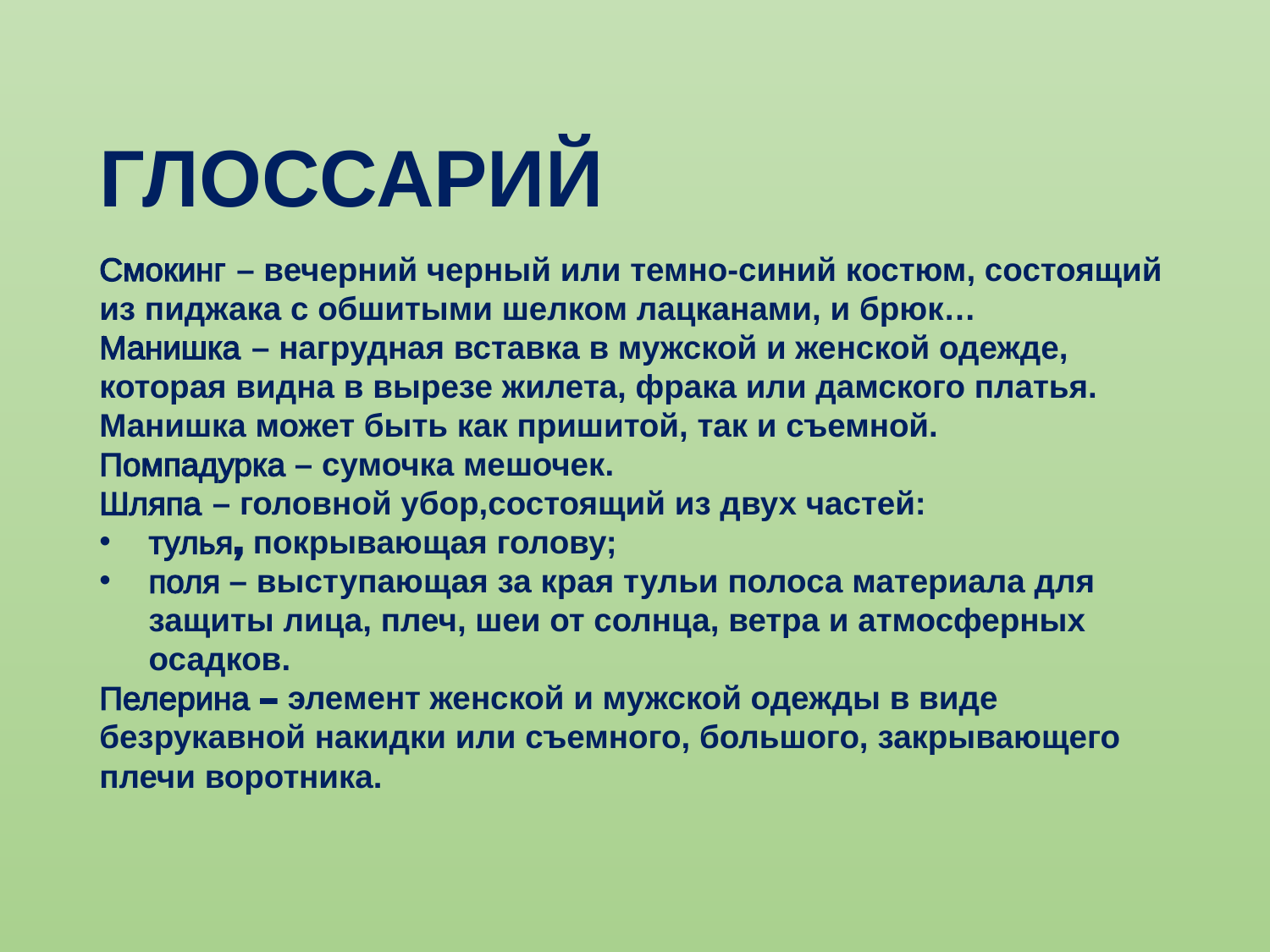

# ГЛОССАРИЙ
Смокинг – вечерний черный или темно-синий костюм, состоящий из пиджака с обшитыми шелком лацканами, и брюк…
Манишка – нагрудная вставка в мужской и женской одежде, которая видна в вырезе жилета, фрака или дамского платья. Манишка может быть как пришитой, так и съемной.
Помпадурка – сумочка мешочек.
Шляпа – головной убор,состоящий из двух частей:
тулья, покрывающая голову;
поля – выступающая за края тульи полоса материала для защиты лица, плеч, шеи от солнца, ветра и атмосферных осадков.
Пелерина – элемент женской и мужской одежды в виде безрукавной накидки или съемного, большого, закрывающего плечи воротника.